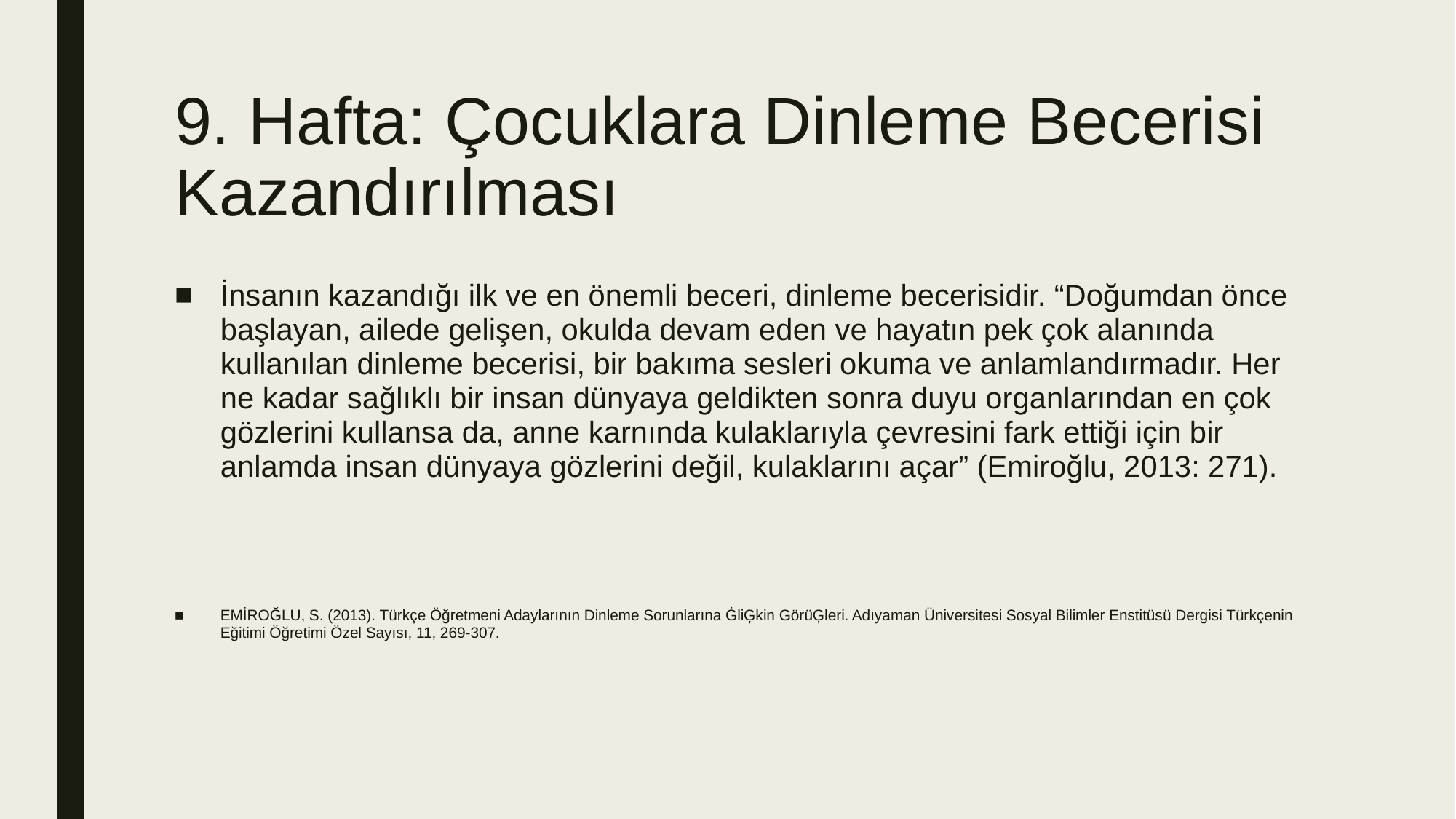

# 9. Hafta: Çocuklara Dinleme Becerisi Kazandırılması
İnsanın kazandığı ilk ve en önemli beceri, dinleme becerisidir. “Doğumdan önce başlayan, ailede gelişen, okulda devam eden ve hayatın pek çok alanında kullanılan dinleme becerisi, bir bakıma sesleri okuma ve anlamlandırmadır. Her ne kadar sağlıklı bir insan dünyaya geldikten sonra duyu organlarından en çok gözlerini kullansa da, anne karnında kulaklarıyla çevresini fark ettiği için bir anlamda insan dünyaya gözlerini değil, kulaklarını açar” (Emiroğlu, 2013: 271).

EMİROĞLU, S. (2013). Türkçe Öğretmeni Adaylarının Dinleme Sorunlarına ĠliĢkin GörüĢleri. Adıyaman Üniversitesi Sosyal Bilimler Enstitüsü Dergisi Türkçenin Eğitimi Öğretimi Özel Sayısı, 11, 269-307.